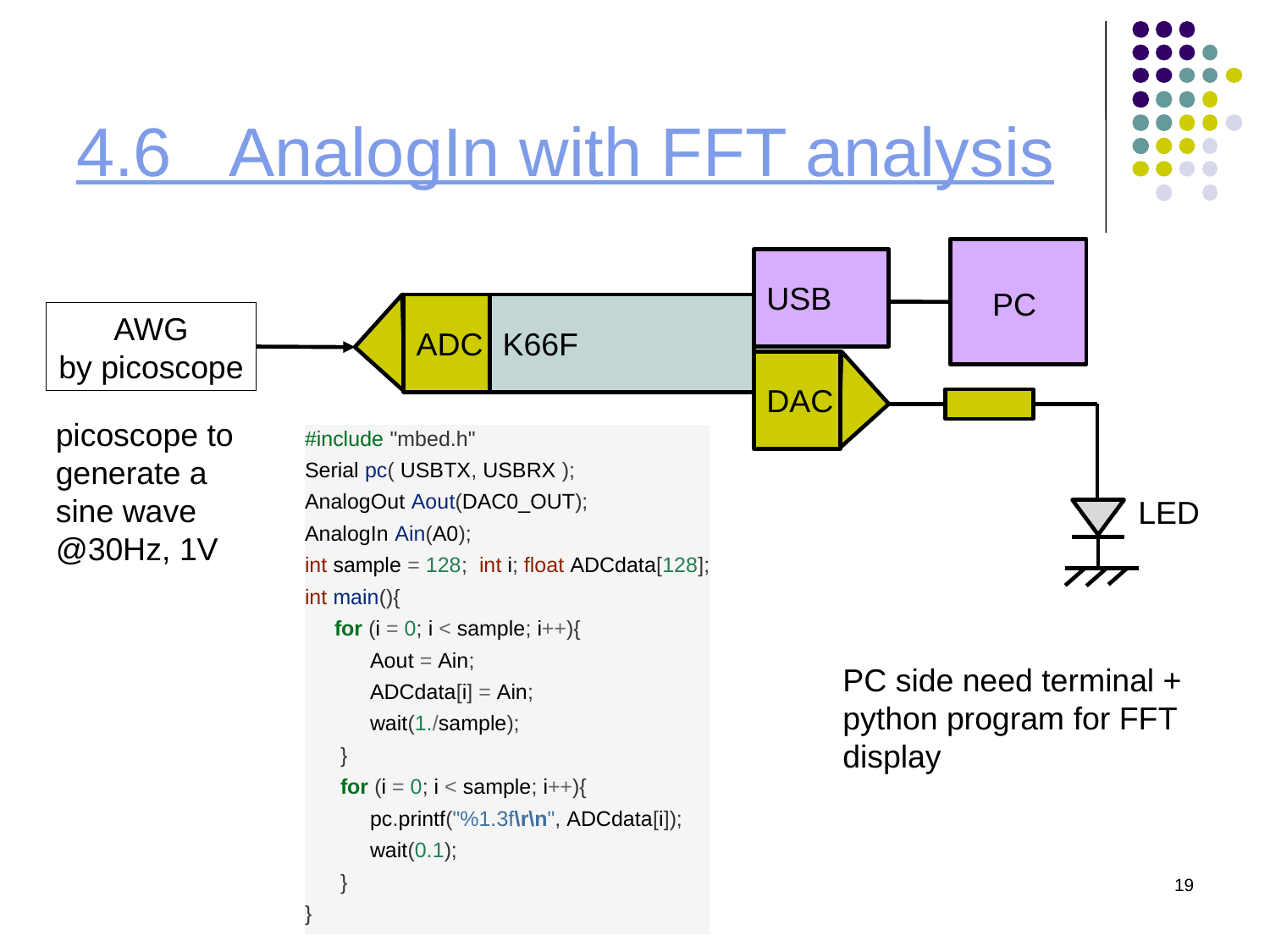

# 4.6   AnalogIn with FFT analysis

PC
USB
K66F
ADC

AWG
by picoscope
DAC

picoscope to generate a sine wave @30Hz, 1V
#include "mbed.h"
Serial pc( USBTX, USBRX );
AnalogOut Aout(DAC0_OUT);
AnalogIn Ain(A0);
int sample = 128;  int i; float ADCdata[128];
int main(){
     for (i = 0; i < sample; i++){
           Aout = Ain;
           ADCdata[i] = Ain;
           wait(1./sample);
      }
      for (i = 0; i < sample; i++){
           pc.printf("%1.3f\r\n", ADCdata[i]);
           wait(0.1);
      }
}

LED
PC side need terminal + python program for FFT display
19